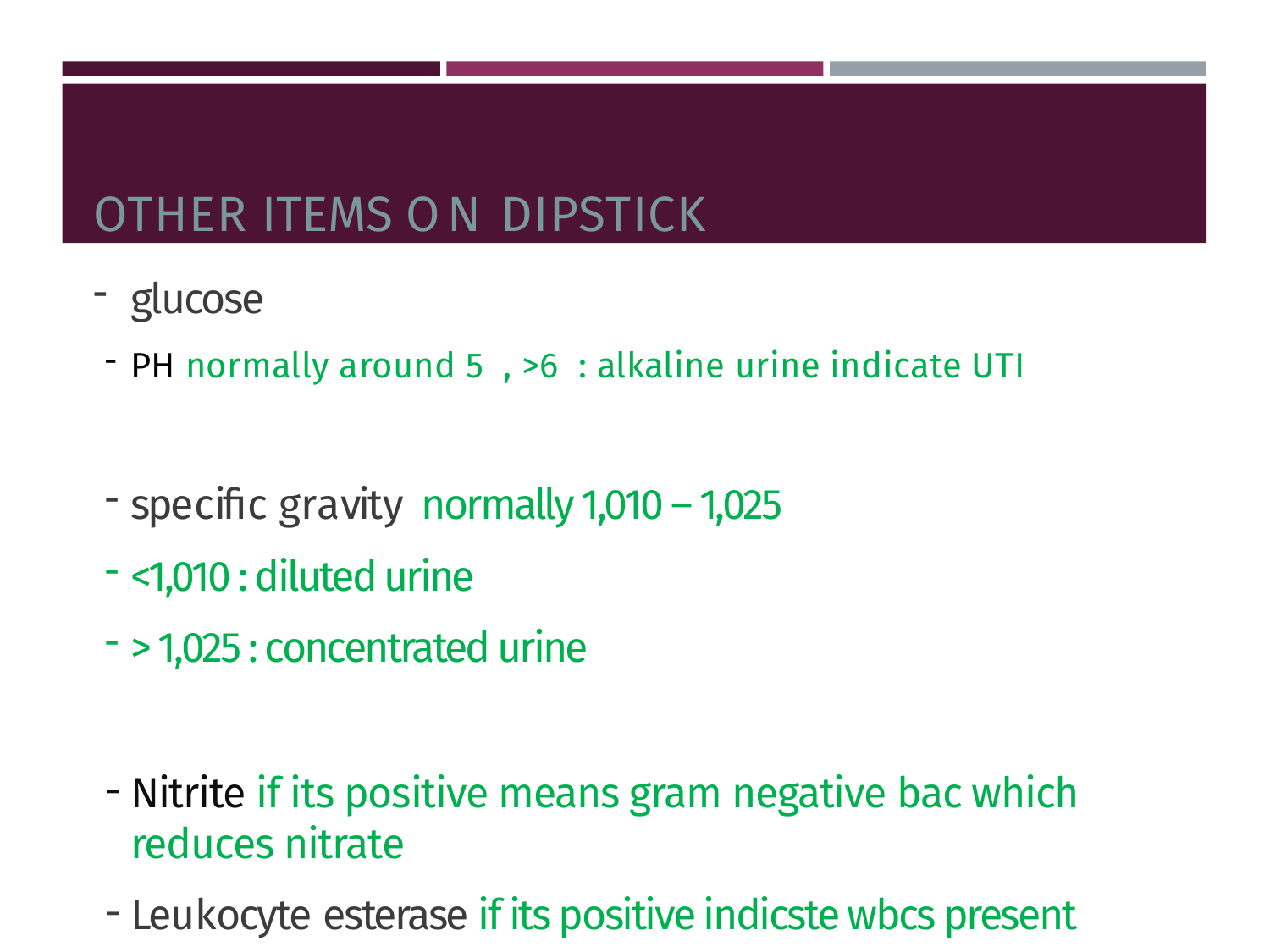

# OTHER ITEMS ON DIPSTICK
glucose
PH normally around 5  , >6  : alkaline urine indicate UTI

specific gravity  normally 1,010 – 1,025
<1,010 : diluted urine
> 1,025 : concentrated urine

Nitrite if its positive means gram negative bac which reduces nitrate
Leukocyte esterase if its positive indicste wbcs present